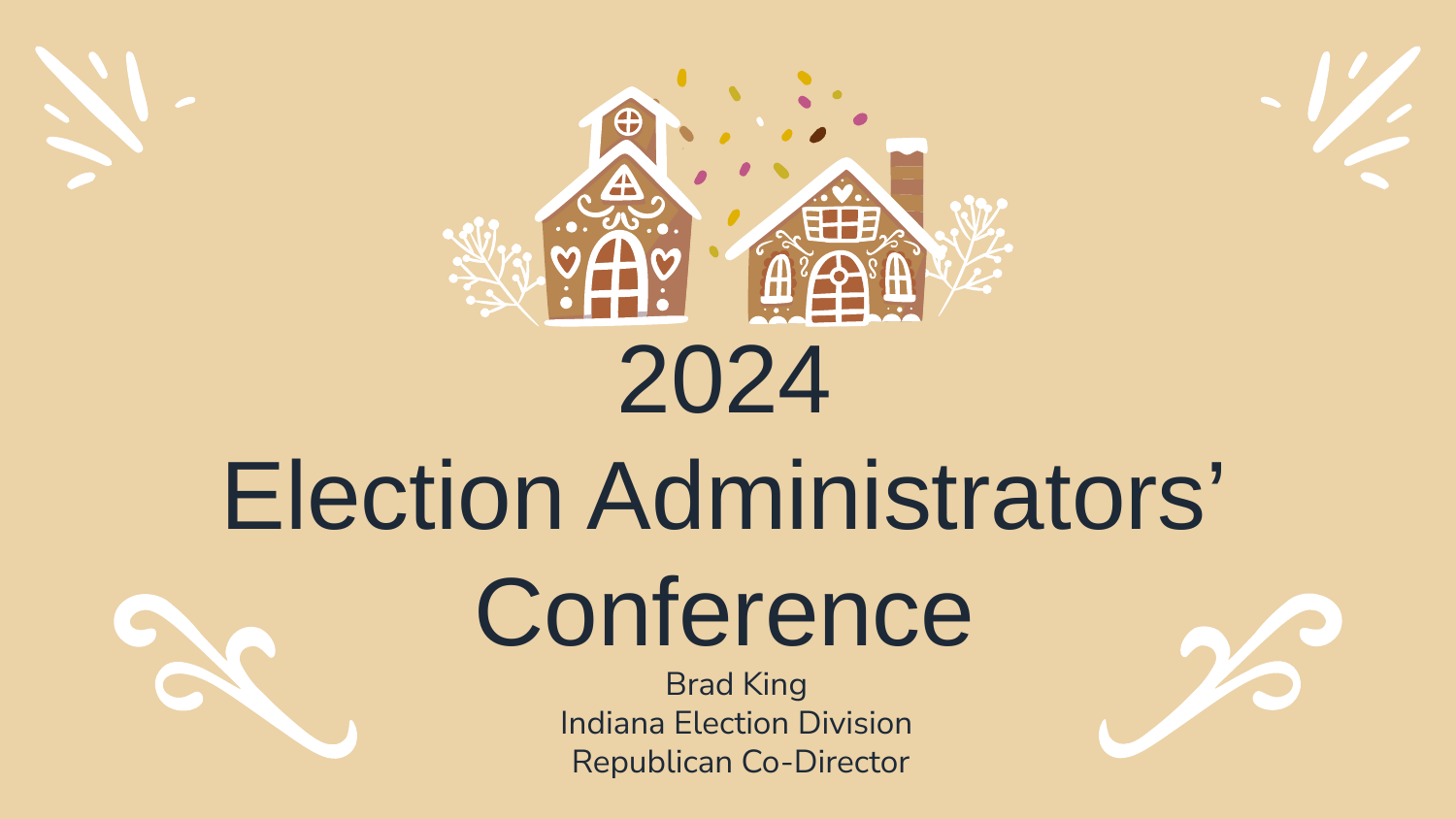

# 2024 Election Administrators’ Conference
Brad King
Indiana Election Division
Republican Co-Director